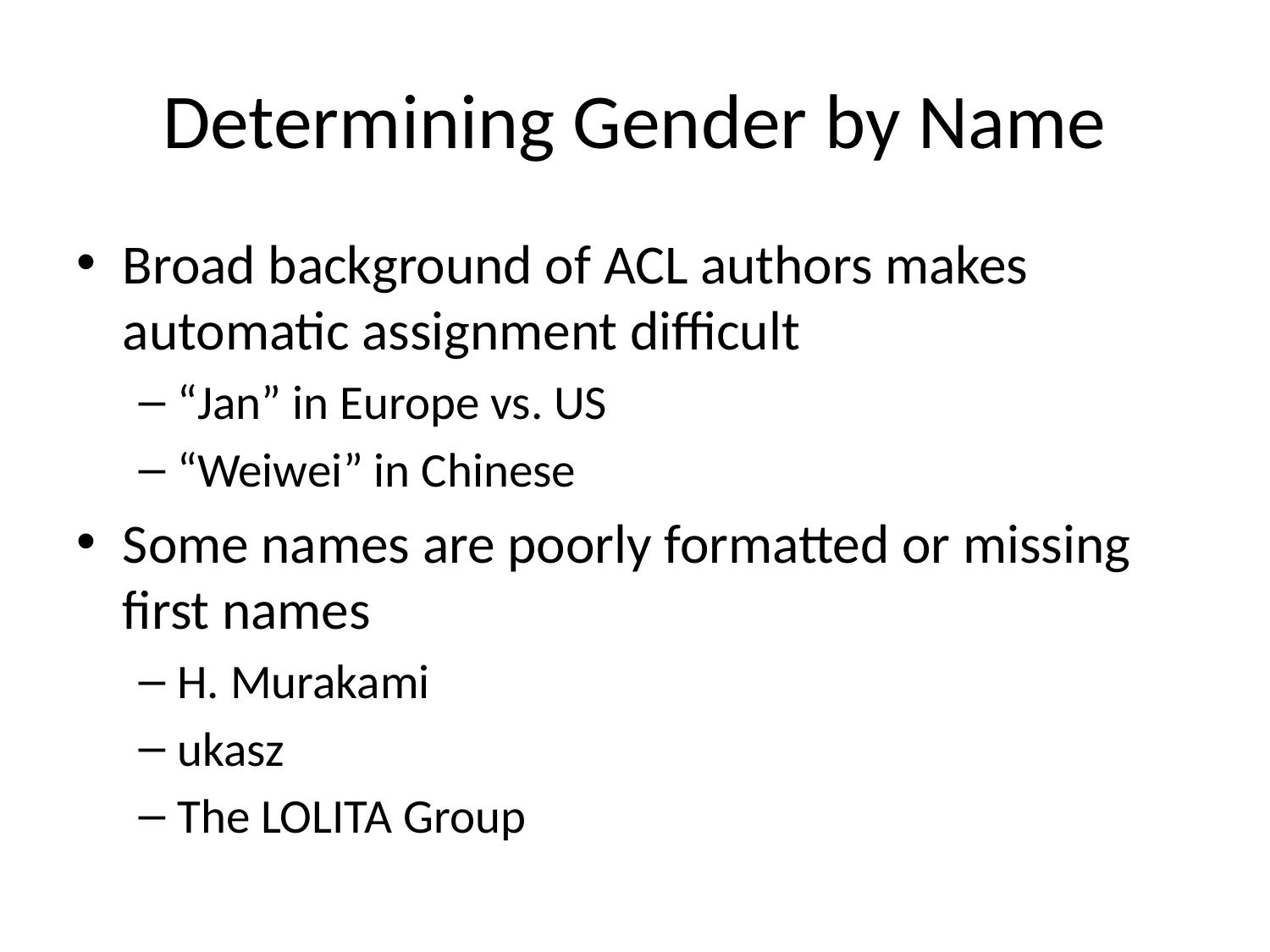

# Determining Gender by Name
Broad background of ACL authors makes automatic assignment difficult
“Jan” in Europe vs. US
“Weiwei” in Chinese
Some names are poorly formatted or missing first names
H. Murakami
ukasz
The LOLITA Group